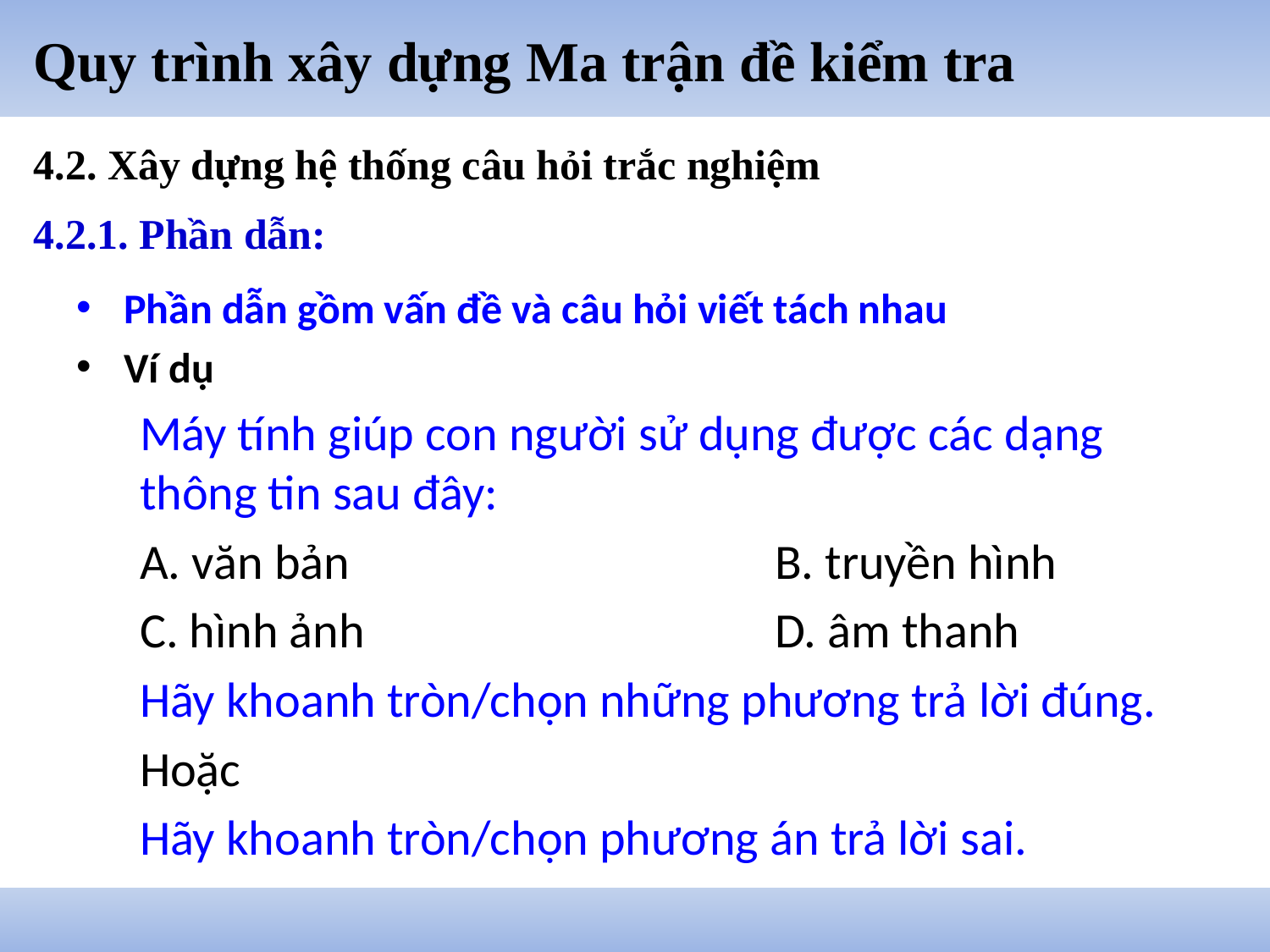

# Quy trình xây dựng Ma trận đề kiểm tra
4.2. Xây dựng hệ thống câu hỏi trắc nghiệm
4.2.1. Phần dẫn:
Phần dẫn gồm vấn đề và câu hỏi viết tách nhau
Ví dụ
Máy tính giúp con người sử dụng được các dạng thông tin sau đây:
A. văn bản 				B. truyền hình
C. hình ảnh 				D. âm thanh
Hãy khoanh tròn/chọn những phương trả lời đúng.
Hoặc
Hãy khoanh tròn/chọn phương án trả lời sai.